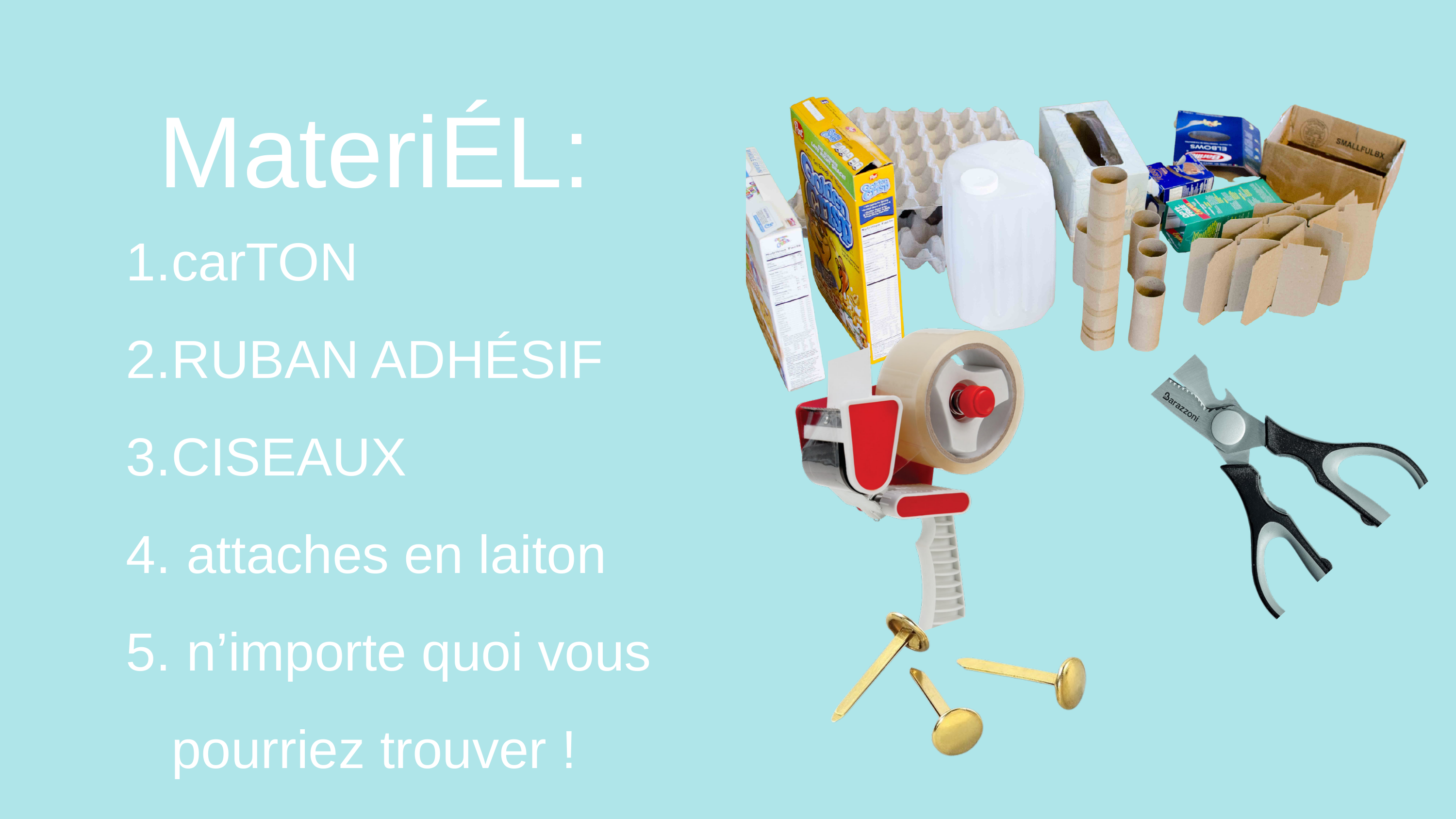

MateriÉL:
carTON
RUBAN ADHÉSIF
CISEAUX
 attaches en laiton
 n’importe quoi vous pourriez trouver !